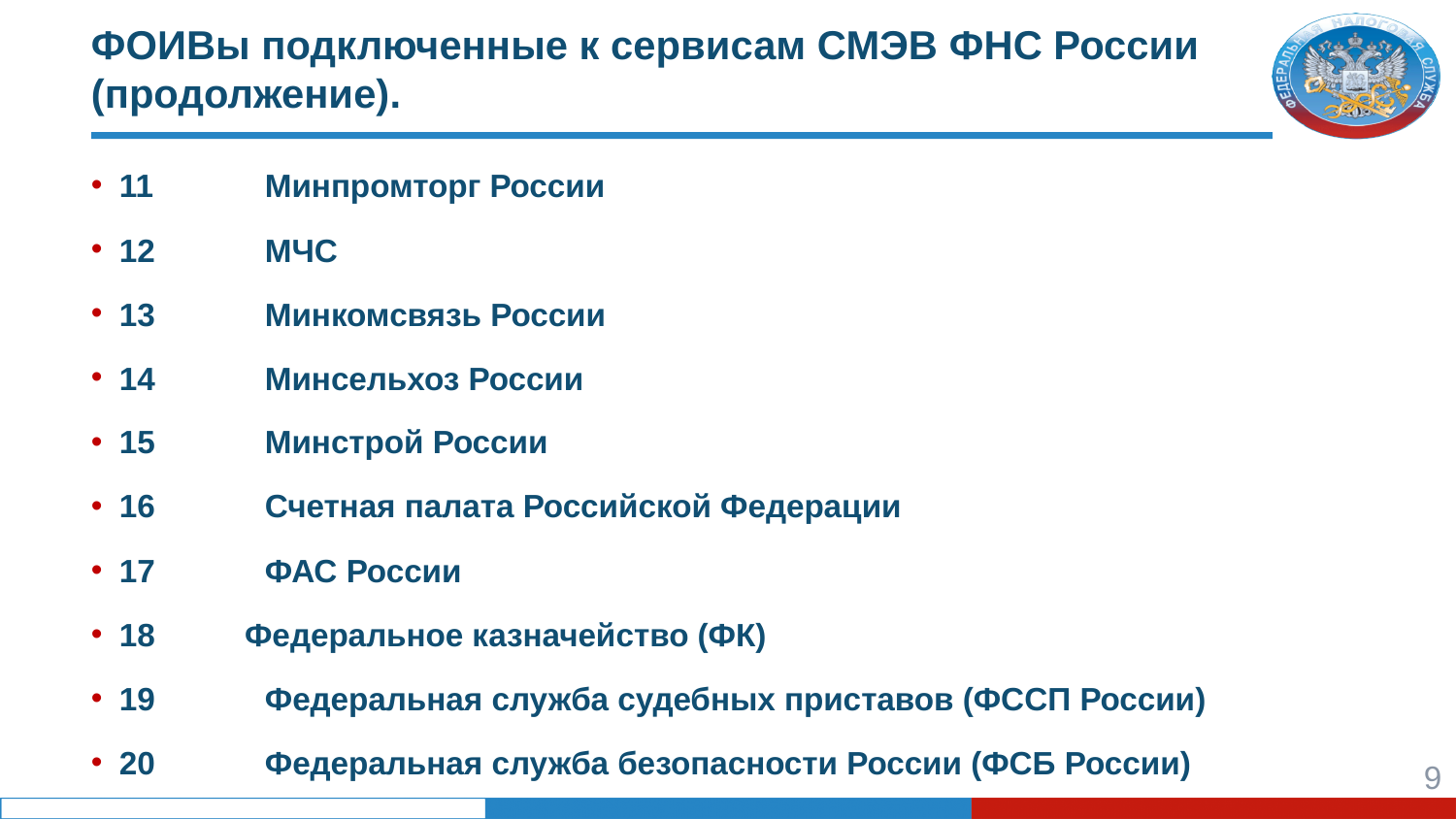

# ФОИВы подключенные к сервисам СМЭВ ФНС России (продолжение).
11	Минпромторг России
12	МЧС
13	Минкомсвязь России
14	Минсельхоз России
15	Минстрой России
16	Счетная палата Российской Федерации
17	ФАС России
18          Федеральное казначейство (ФК)
19	Федеральная служба судебных приставов (ФССП России)
20	Федеральная служба безопасности России (ФСБ России)
9